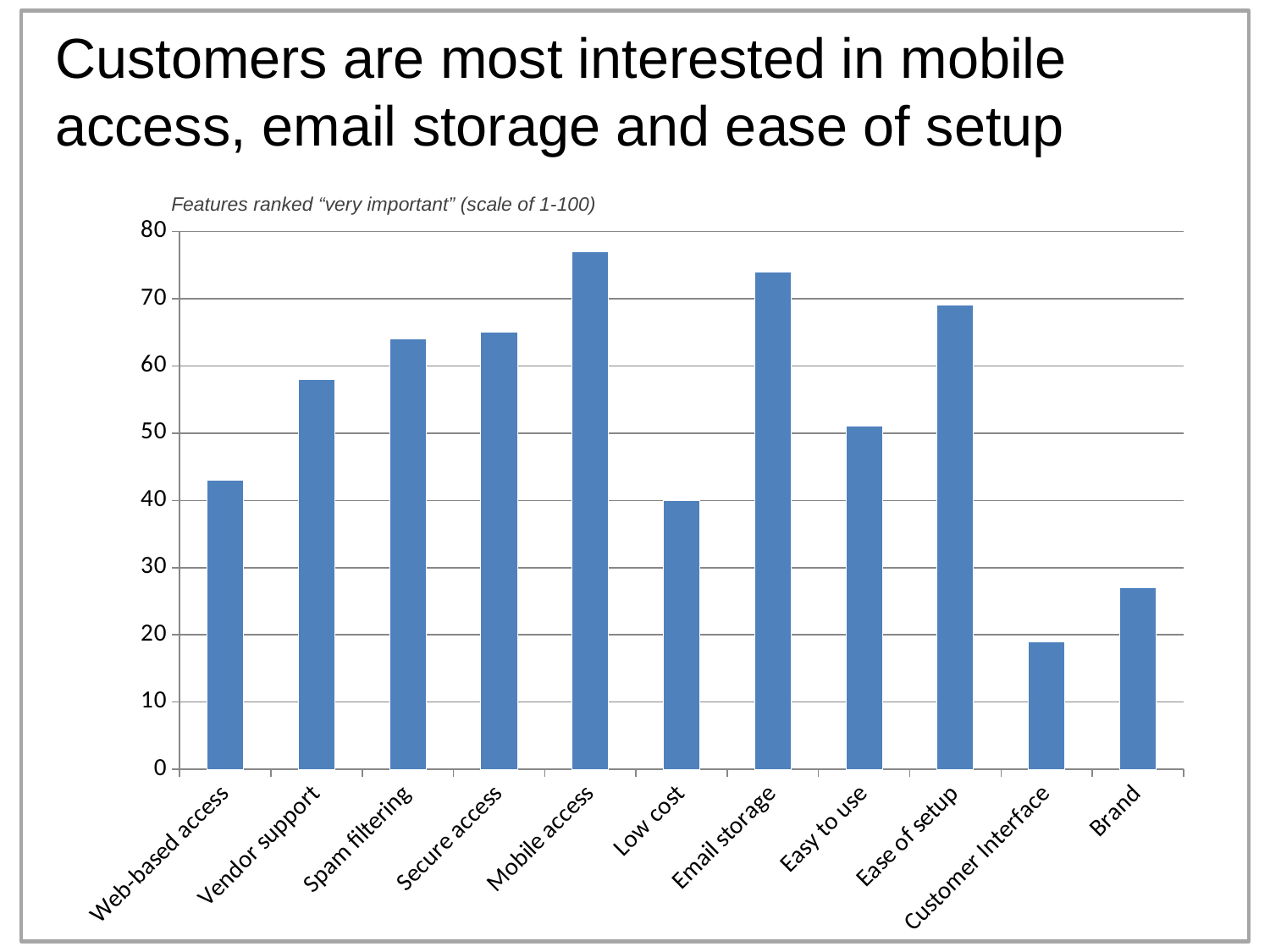

# Customers are most interested in mobile access, email storage and ease of setup
Features ranked “very important” (scale of 1-100)

### Chart

| Category | Very Important |
|---|---|
| Web-based access | 43.0 |
| Vendor support | 58.0 |
| Spam filtering | 64.0 |
| Secure access | 65.0 |
| Mobile access | 77.0 |
| Low cost | 40.0 |
| Email storage | 74.0 |
| Easy to use | 51.0 |
| Ease of setup | 69.0 |
| Customer Interface | 19.0 |
| Brand | 27.0 |